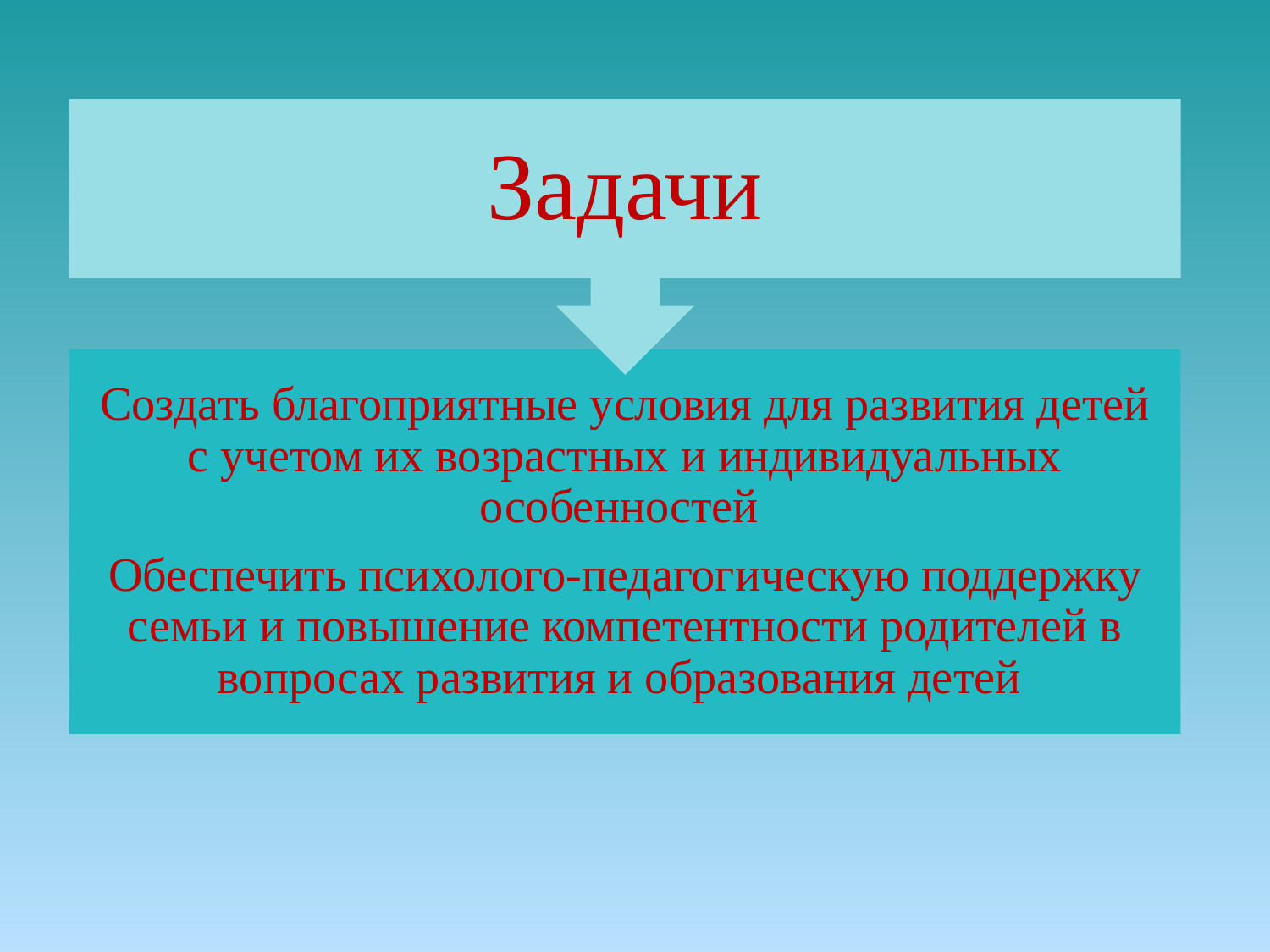

Создать благоприятные условия для развития детей с учетом их возрастных и индивидуальных особенностей
Обеспечить психолого-педагогическую поддержку семьи и повышение компетентности родителей в вопросах развития и образования детей
Задачи